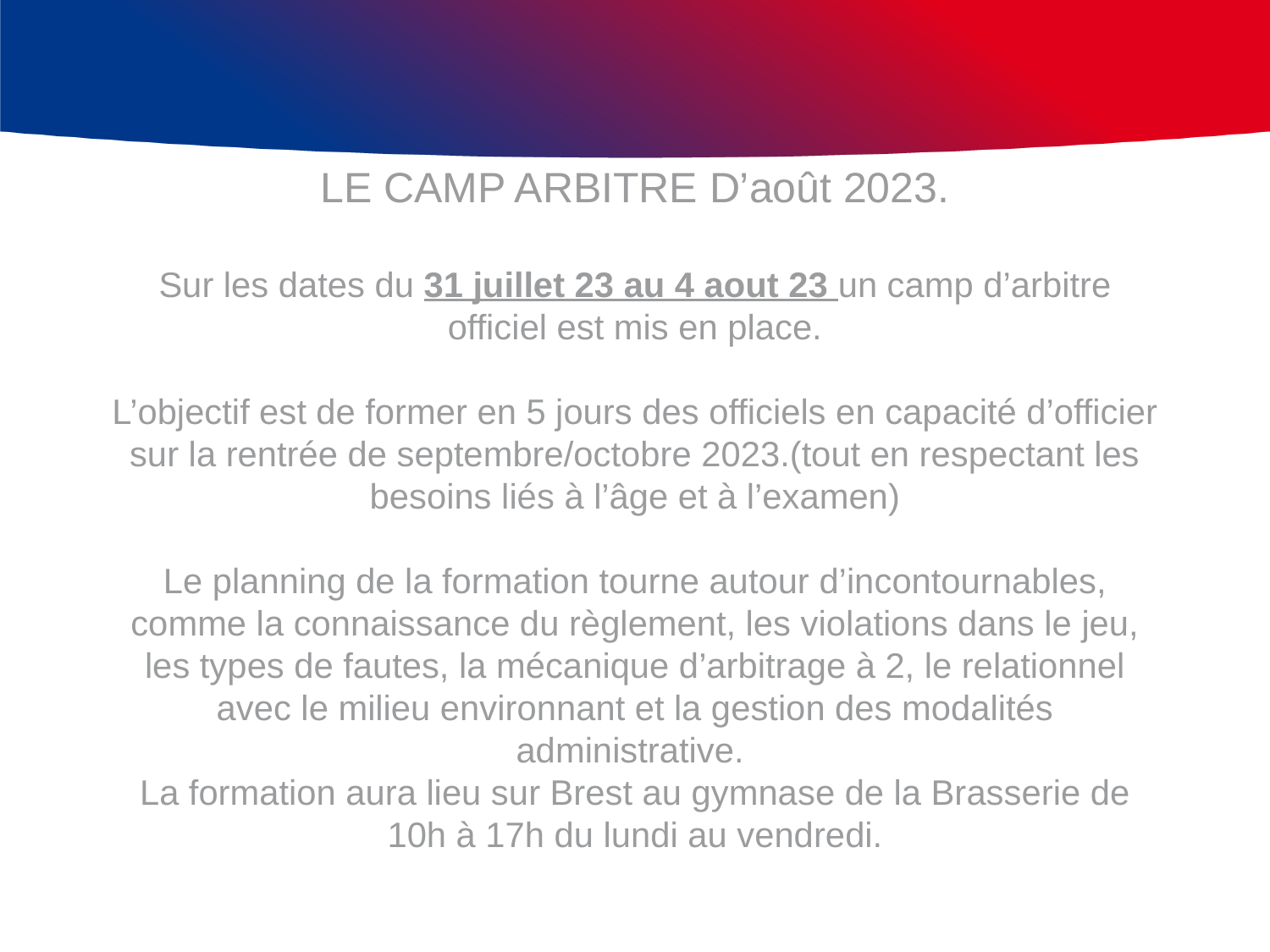

LE CAMP ARBITRE D’août 2023.

Sur les dates du 31 juillet 23 au 4 aout 23 un camp d’arbitre officiel est mis en place.

L’objectif est de former en 5 jours des officiels en capacité d’officier sur la rentrée de septembre/octobre 2023.(tout en respectant les besoins liés à l’âge et à l’examen)

Le planning de la formation tourne autour d’incontournables, comme la connaissance du règlement, les violations dans le jeu, les types de fautes, la mécanique d’arbitrage à 2, le relationnel avec le milieu environnant et la gestion des modalités administrative.
La formation aura lieu sur Brest au gymnase de la Brasserie de 10h à 17h du lundi au vendredi.